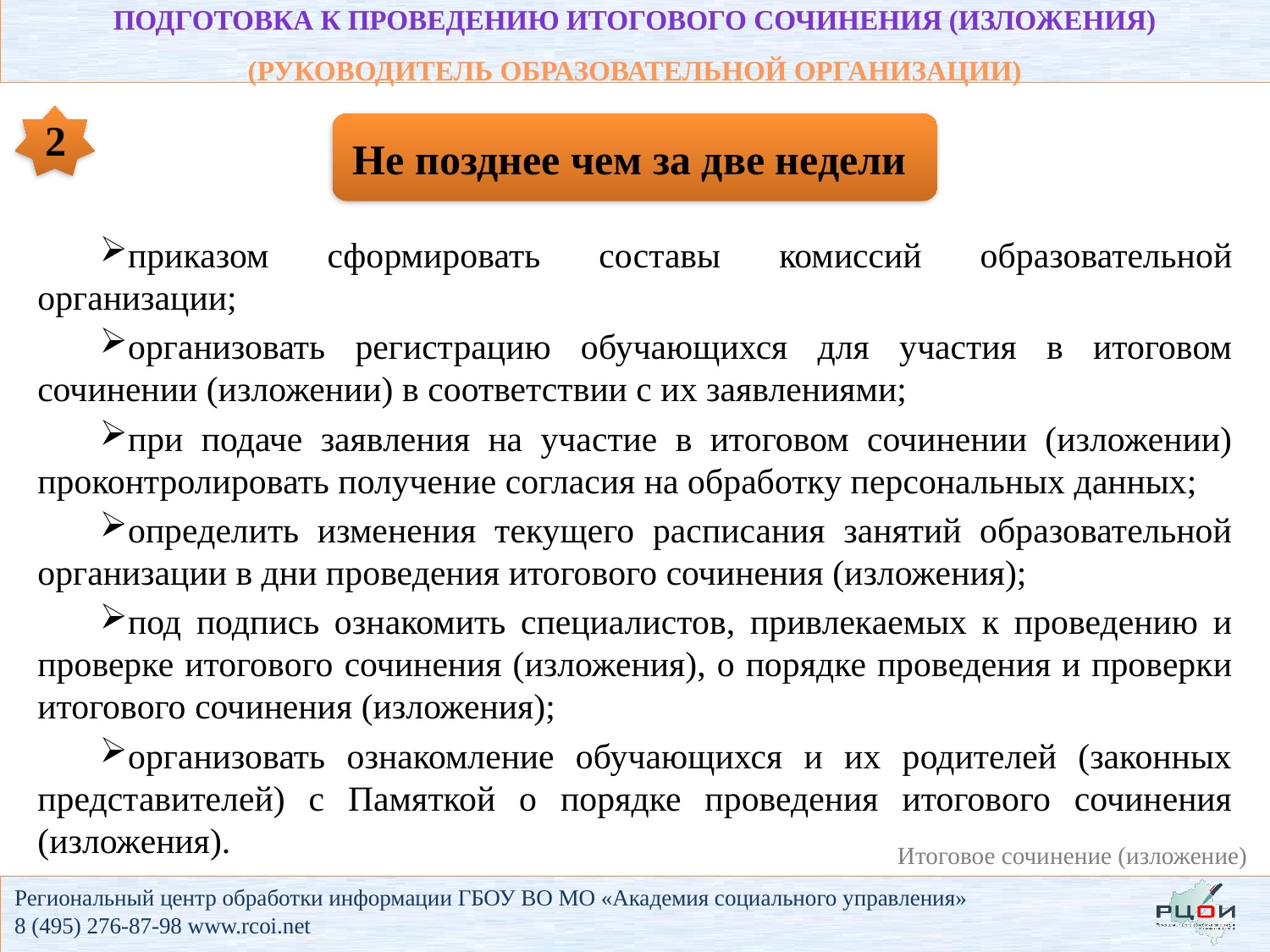

# Подготовка к проведению итогового сочинения (изложения) (РУКОВОДИТЕЛЬ ОБРАЗОВАТЕЛЬНОЙ ОРГАНИЗАЦИИ)
2
Не позднее чем за две недели
приказом сформировать составы комиссий образовательной организации;
организовать регистрацию обучающихся для участия в итоговом сочинении (изложении) в соответствии с их заявлениями;
при подаче заявления на участие в итоговом сочинении (изложении) проконтролировать получение согласия на обработку персональных данных;
определить изменения текущего расписания занятий образовательной организации в дни проведения итогового сочинения (изложения);
под подпись ознакомить специалистов, привлекаемых к проведению и проверке итогового сочинения (изложения), о порядке проведения и проверки итогового сочинения (изложения);
организовать ознакомление обучающихся и их родителей (законных представителей) с Памяткой о порядке проведения итогового сочинения (изложения).